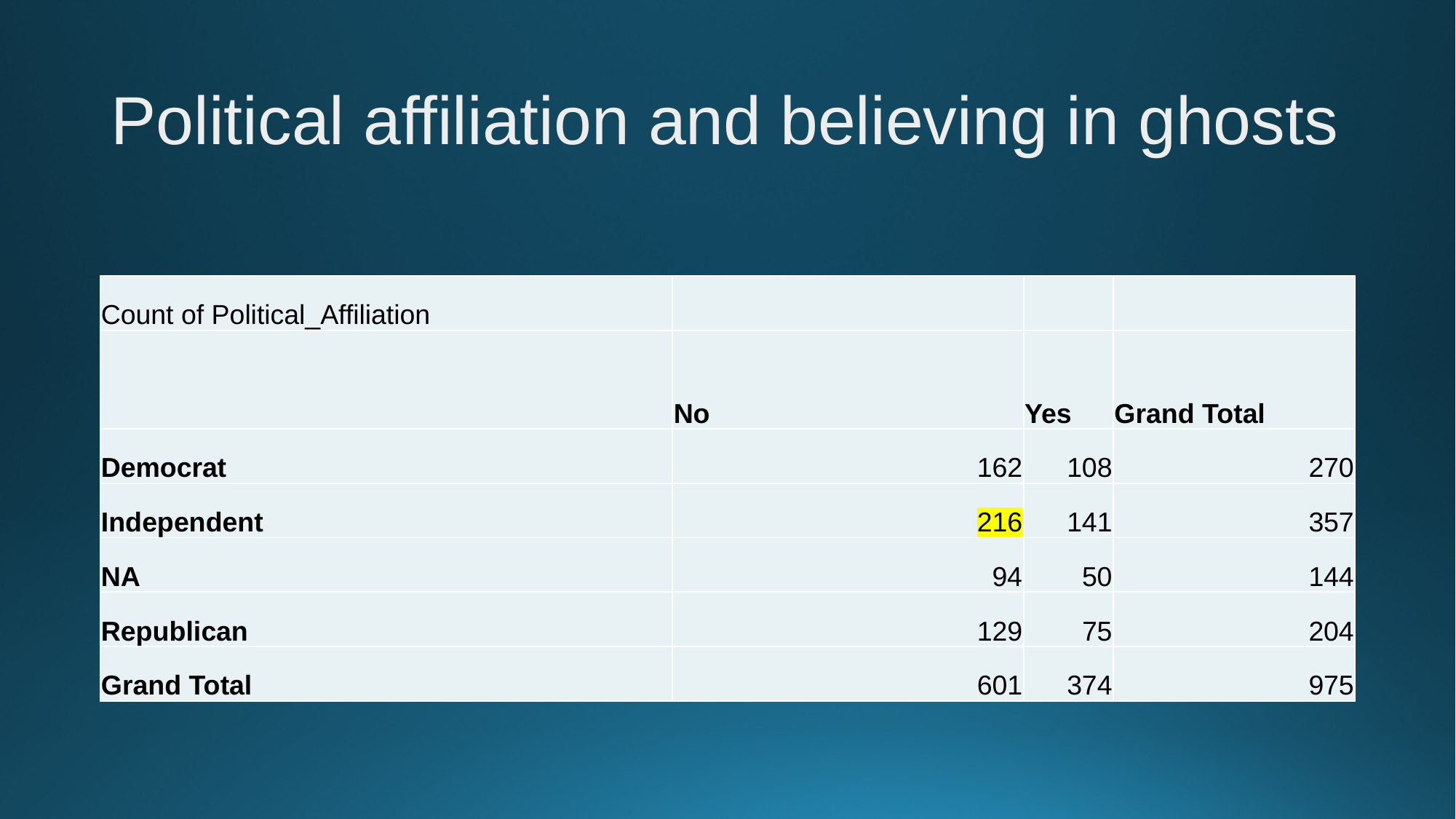

# Political affiliation and believing in ghosts
| Count of Political\_Affiliation |  |  |  |
| --- | --- | --- | --- |
|  | No | Yes | Grand Total |
| Democrat | 162 | 108 | 270 |
| Independent | 216 | 141 | 357 |
| NA | 94 | 50 | 144 |
| Republican | 129 | 75 | 204 |
| Grand Total | 601 | 374 | 975 |